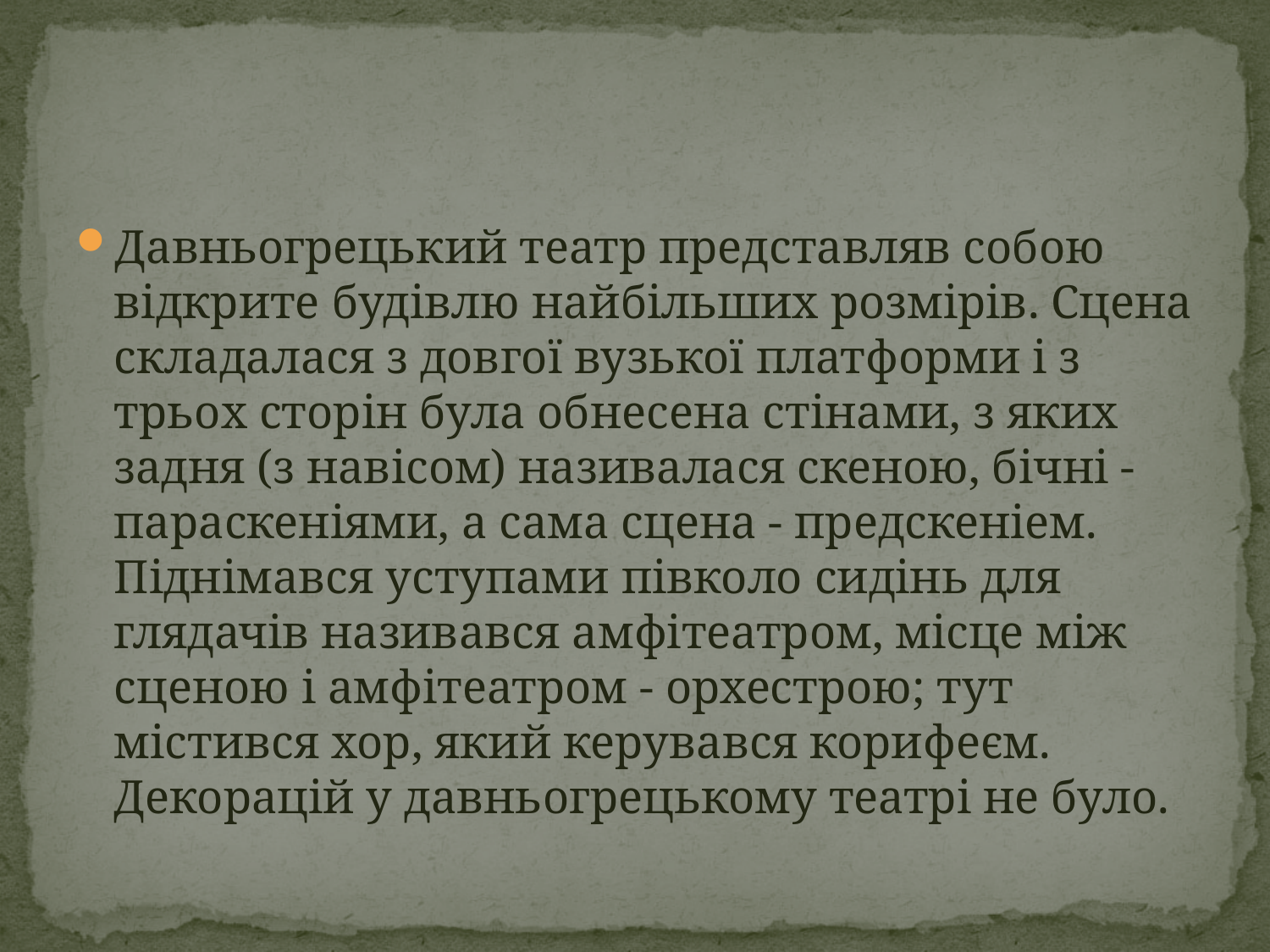

Давньогрецький театр представляв собою відкрите будівлю найбільших розмірів. Сцена складалася з довгої вузької платформи і з трьох сторін була обнесена стінами, з яких задня (з навісом) називалася скеною, бічні - параскеніями, а сама сцена - предскеніем. Піднімався уступами півколо сидінь для глядачів називався амфітеатром, місце між сценою і амфітеатром - орхестрою; тут містився хор, який керувався корифеєм. Декорацій у давньогрецькому театрі не було.